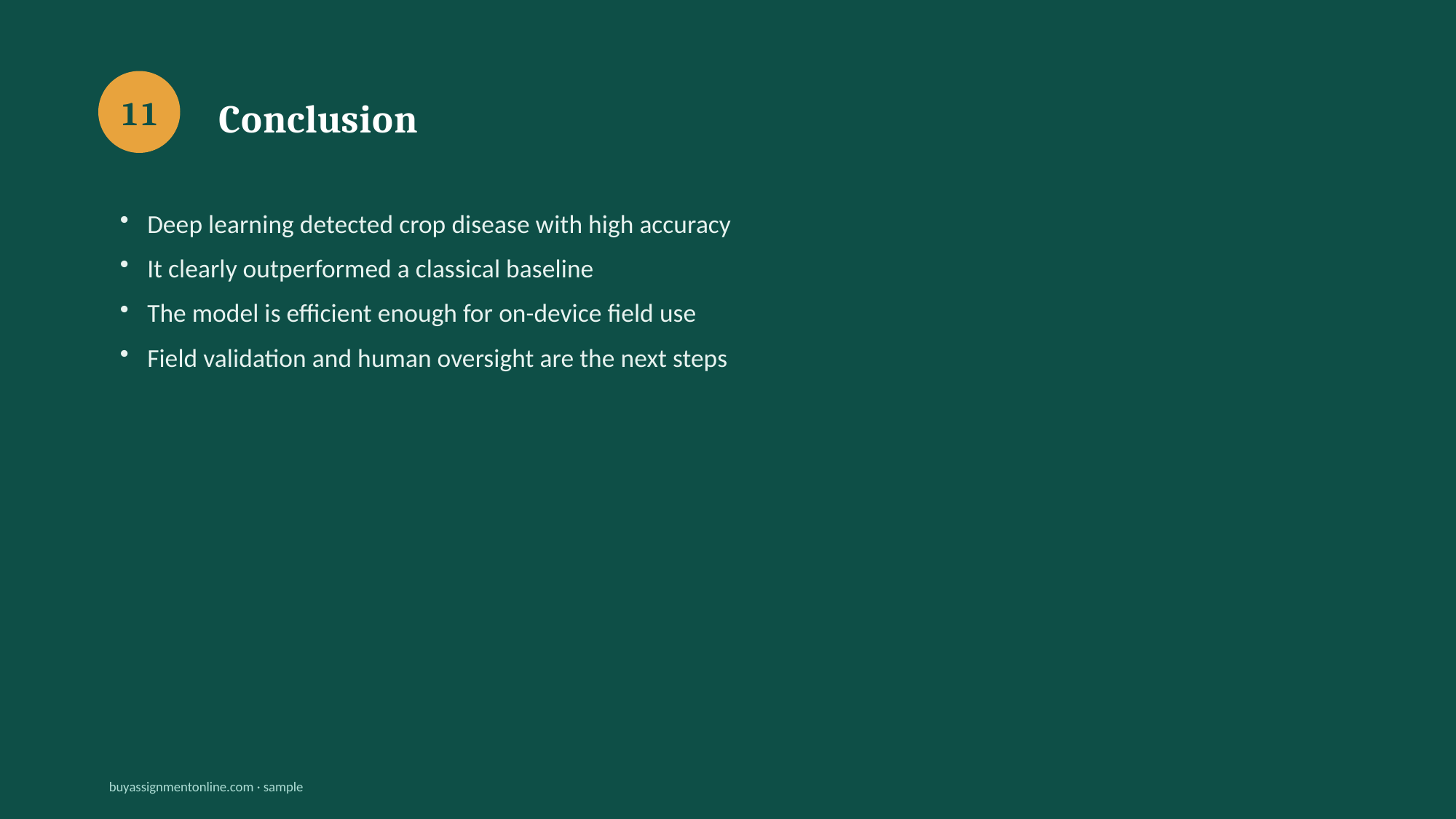

Conclusion

11
Deep learning detected crop disease with high accuracy
It clearly outperformed a classical baseline
The model is efficient enough for on-device field use
Field validation and human oversight are the next steps
buyassignmentonline.com · sample